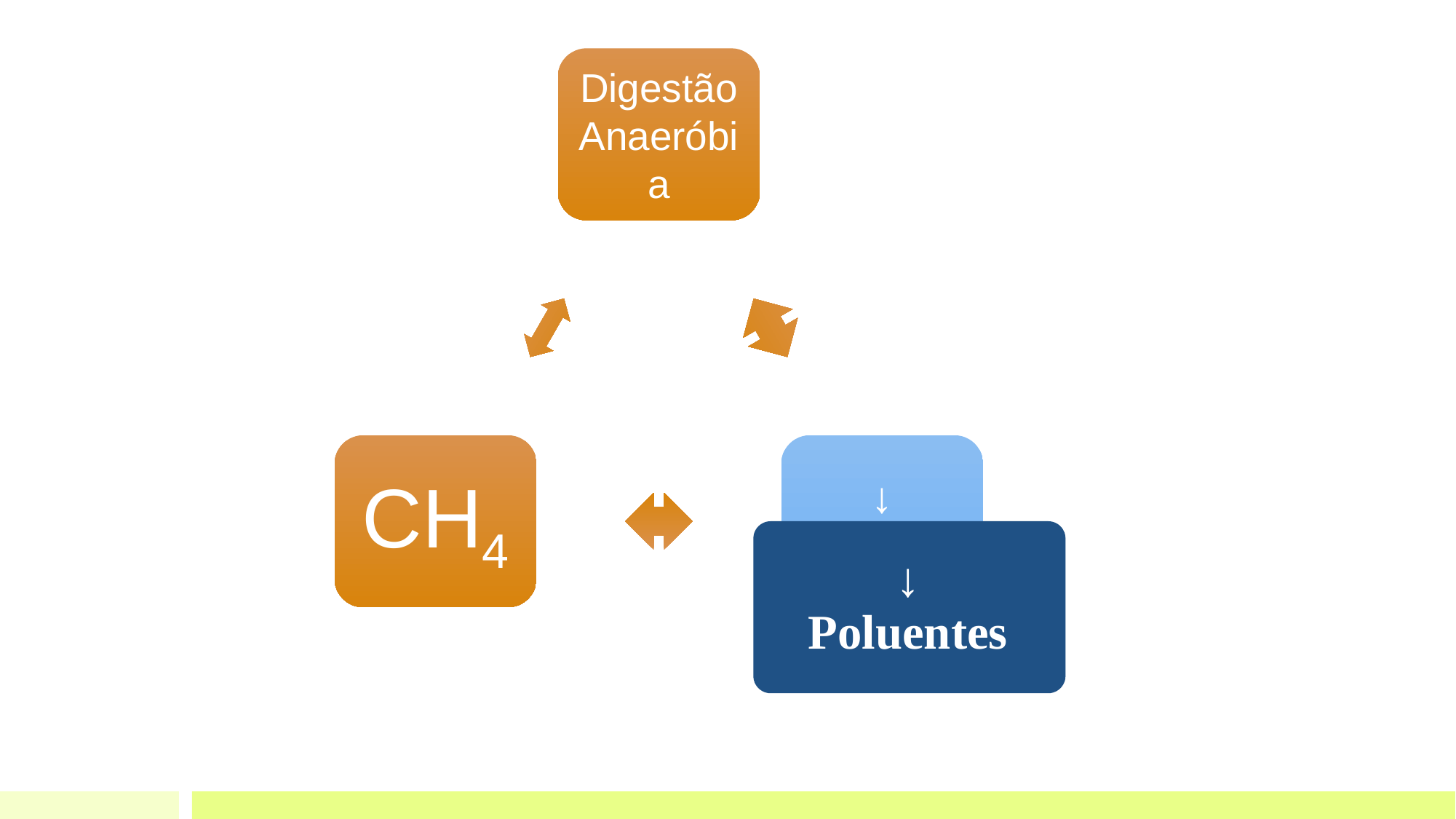

Digestão Anaeróbia
↓ Substrato
CH4

↓ Poluentes
CH4